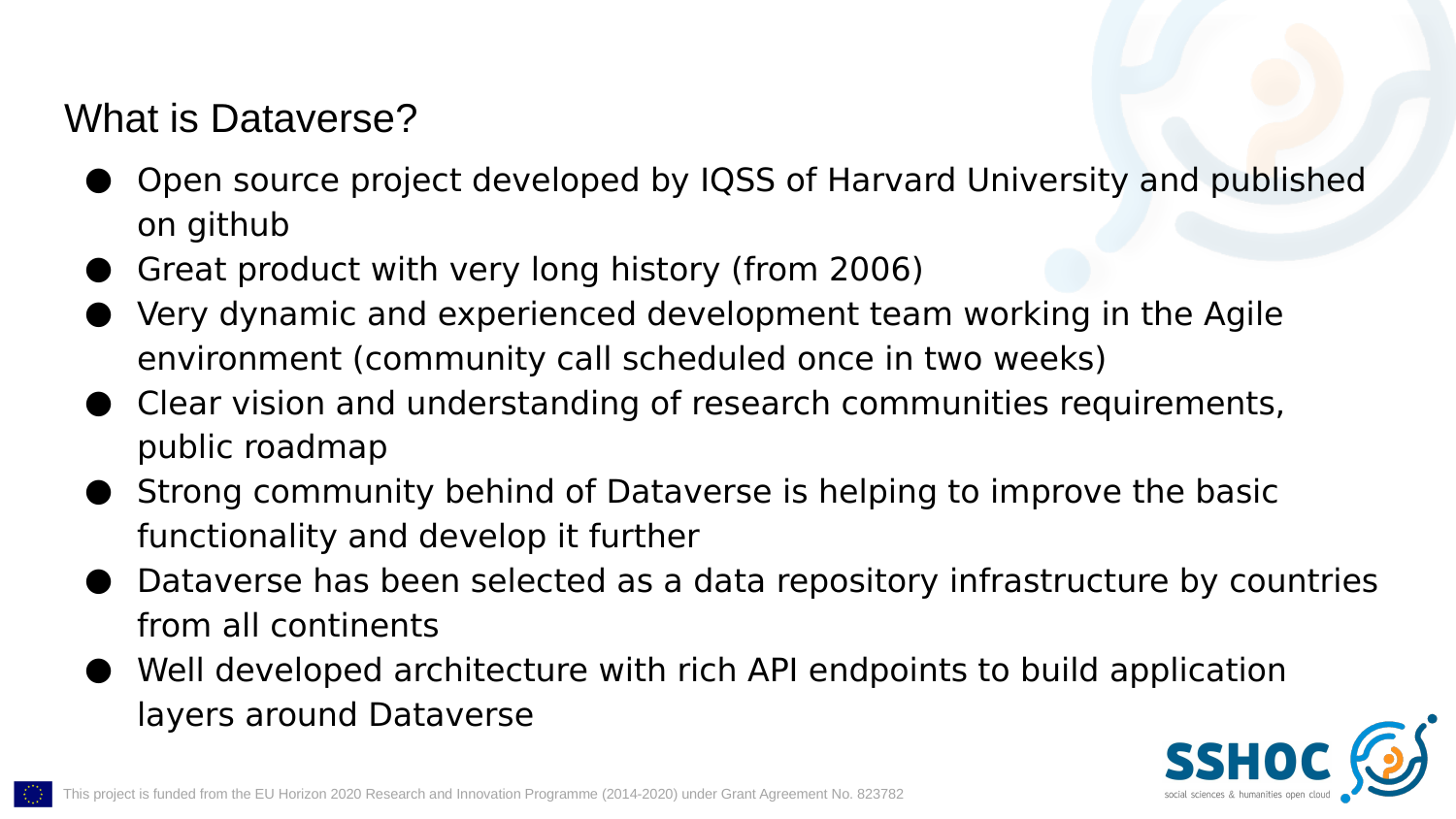

# What is Dataverse?
Open source project developed by IQSS of Harvard University and published on github
Great product with very long history (from 2006)
Very dynamic and experienced development team working in the Agile environment (community call scheduled once in two weeks)
Clear vision and understanding of research communities requirements, public roadmap
Strong community behind of Dataverse is helping to improve the basic functionality and develop it further
Dataverse has been selected as a data repository infrastructure by countries from all continents
Well developed architecture with rich API endpoints to build application layers around Dataverse